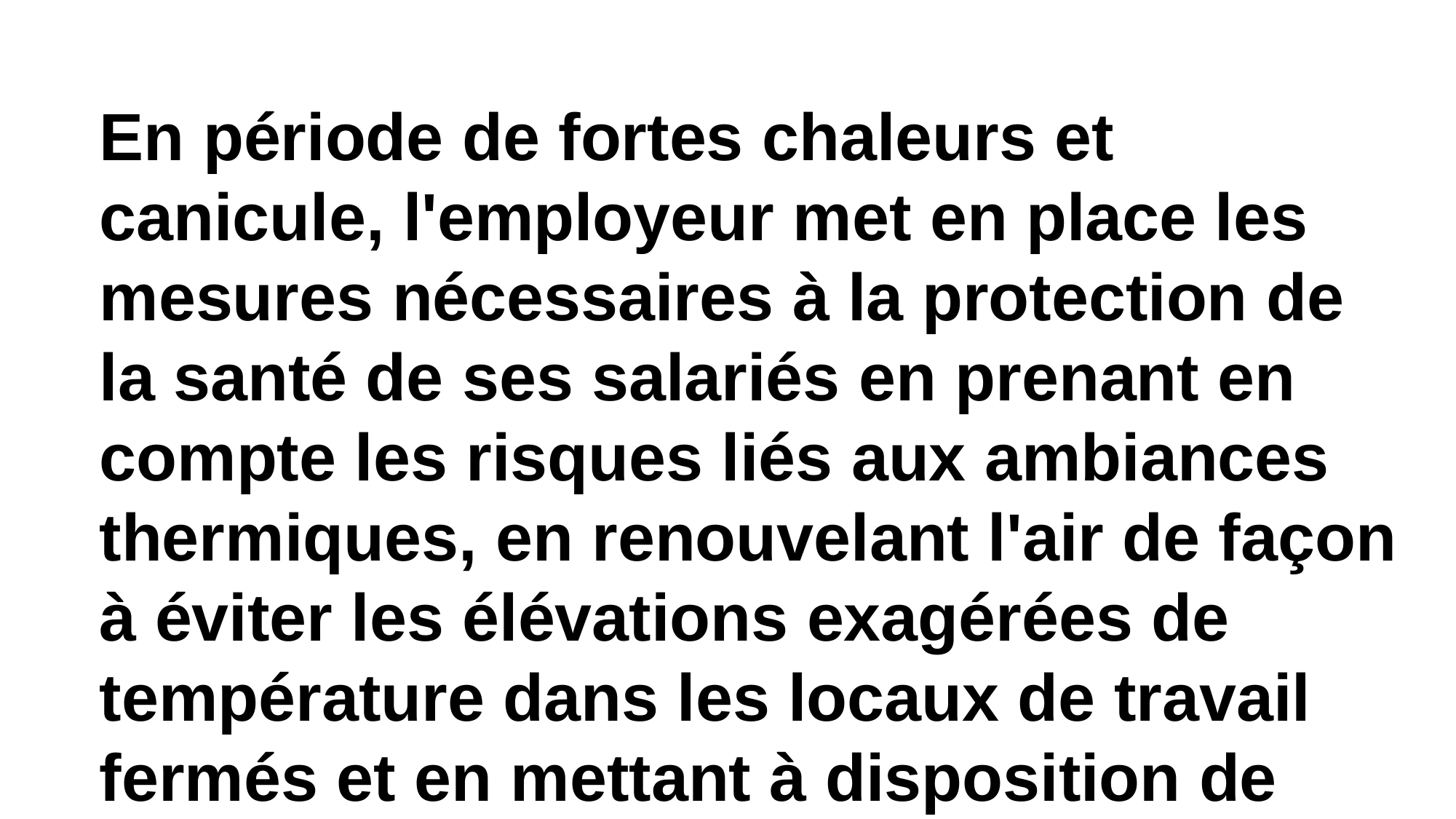

En période de fortes chaleurs et canicule, l'employeur met en place les mesures nécessaires à la protection de la santé de ses salariés en prenant en compte les risques liés aux ambiances thermiques, en renouvelant l'air de façon à éviter les élévations exagérées de température dans les locaux de travail fermés et en mettant à disposition de l'eau potable et fraîche.